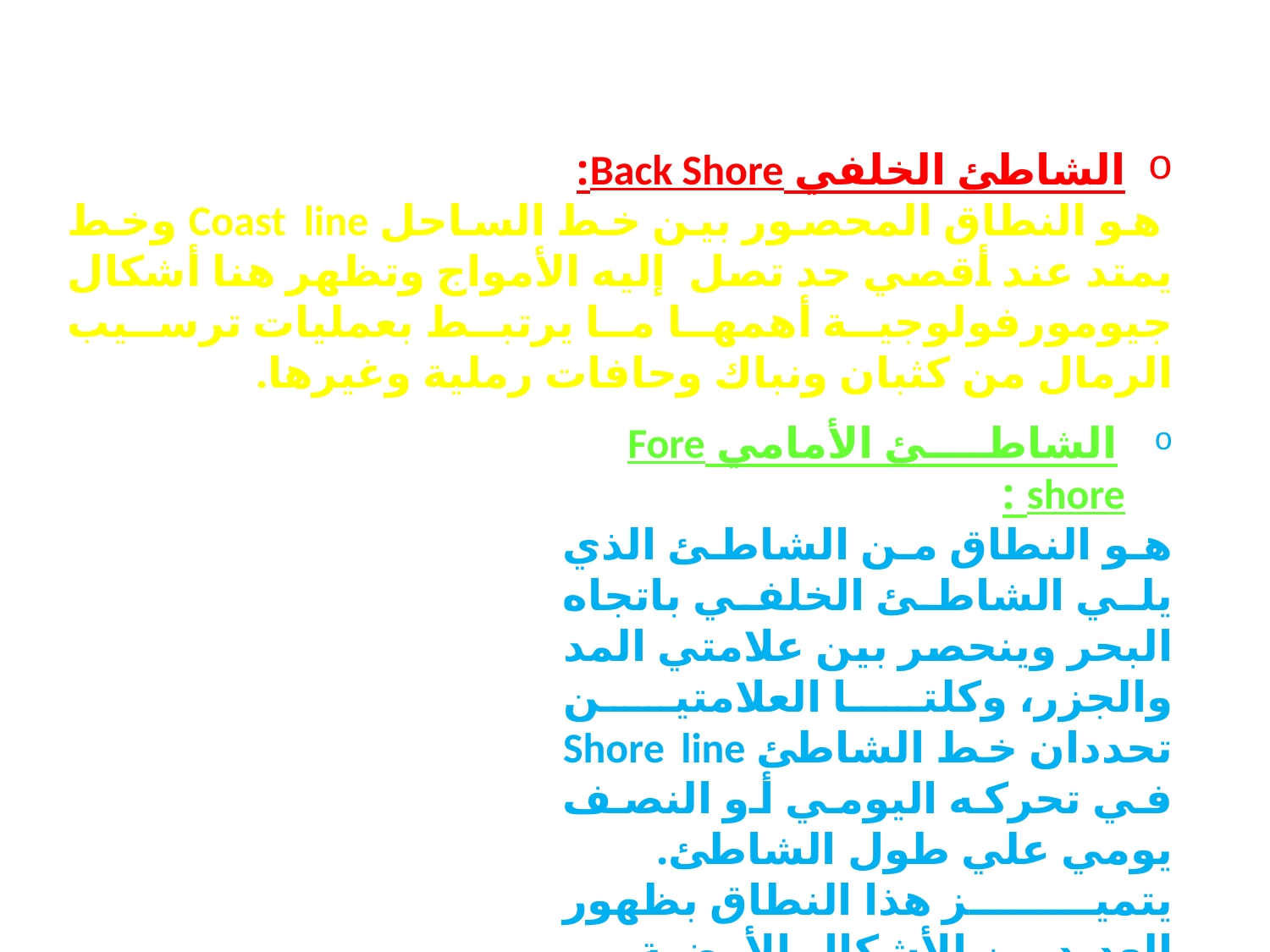

الشاطئ الخلفي Back Shore:
 هو النطاق المحصور بين خط الساحل Coast line وخط يمتد عند أقصي حد تصل  إليه الأمواج وتظهر هنا أشكال جيومورفولوجية أهمها ما يرتبط بعمليات ترسيب الرمال من كثبان ونباك وحافات رملية وغيرها.
 الشاطئ الأمامي Fore shore :
هو النطاق من الشاطئ الذي يلي الشاطئ الخلفي باتجاه البحر وينحصر بين علامتي المد والجزر، وكلتا العلامتين تحددان خط الشاطئ Shore line في تحركه اليومي أو النصف يومي علي طول الشاطئ.
يتميز هذا النطاق بظهور العديد من الأشكال الأرضية.